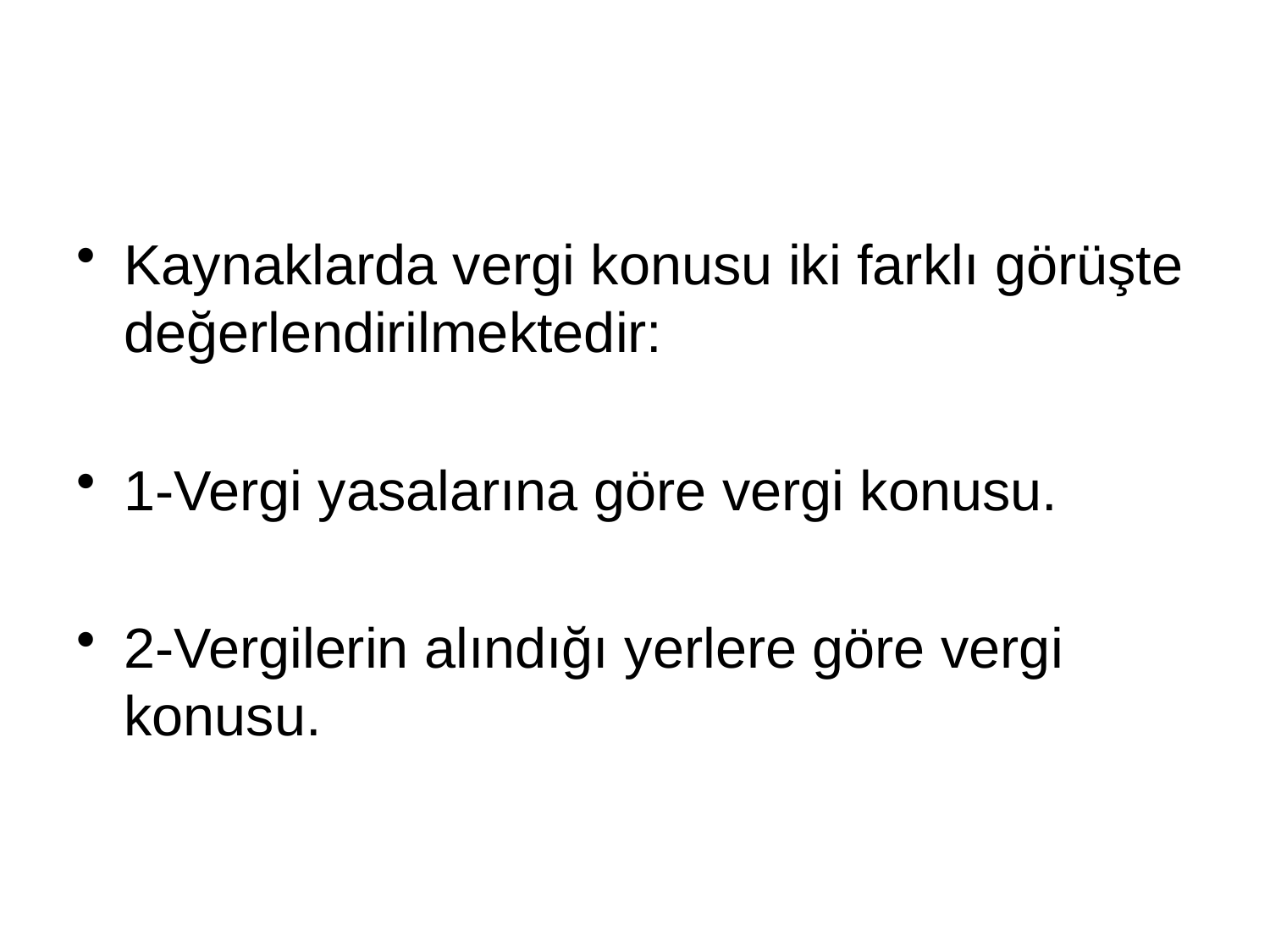

Kaynaklarda vergi konusu iki farklı görüşte değerlendirilmektedir:

1-Vergi yasalarına göre vergi konusu.

2-Vergilerin alındığı yerlere göre vergi konusu.